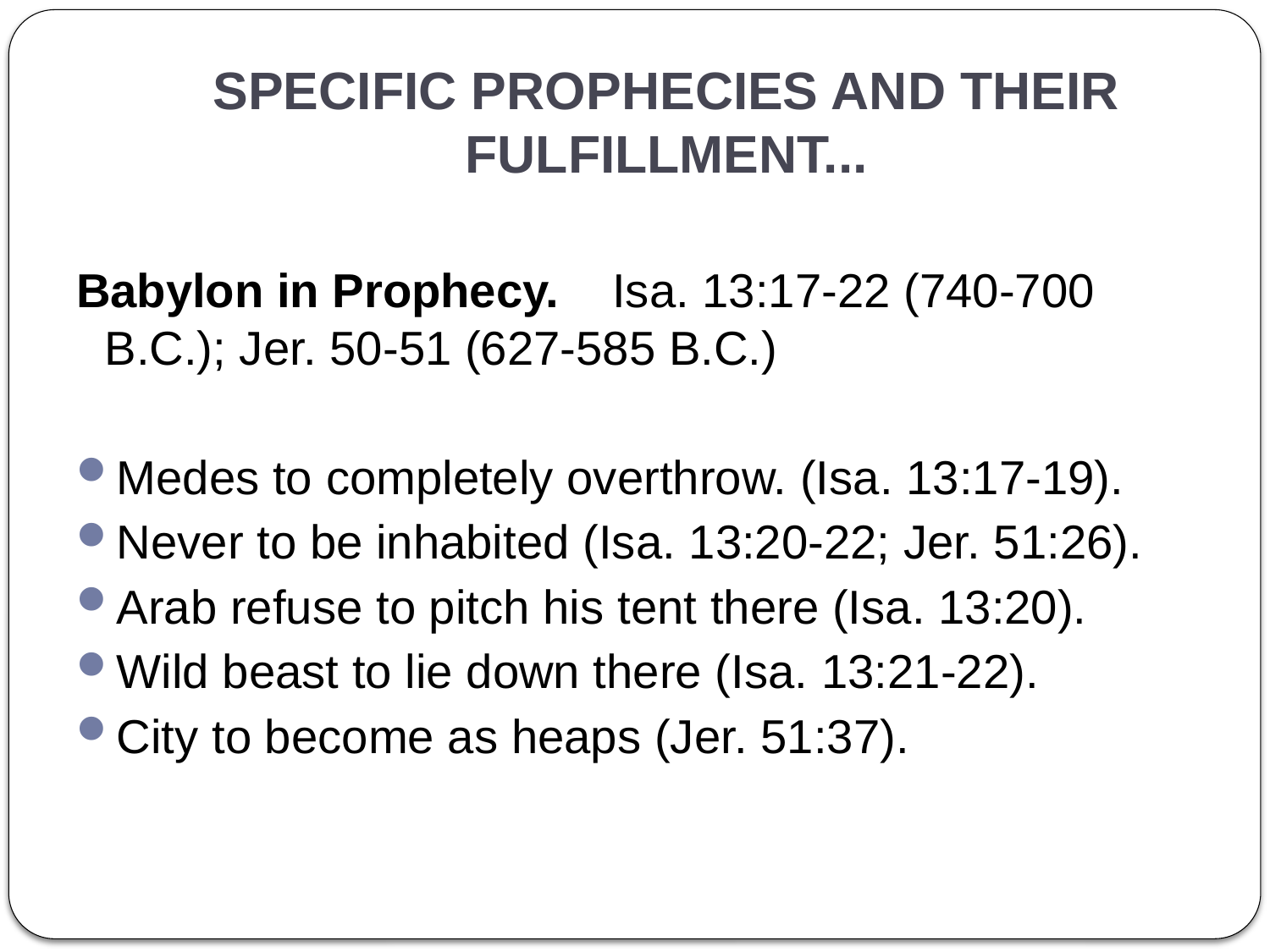

# SPECIFIC PROPHECIES AND THEIR FULFILLMENT...
Babylon in Prophecy.    Isa. 13:17-22 (740-700 B.C.); Jer. 50-51 (627-585 B.C.)

Medes to completely overthrow. (Isa. 13:17-19).
Never to be inhabited (Isa. 13:20-22; Jer. 51:26).
Arab refuse to pitch his tent there (Isa. 13:20).
Wild beast to lie down there (Isa. 13:21-22).
City to become as heaps (Jer. 51:37).